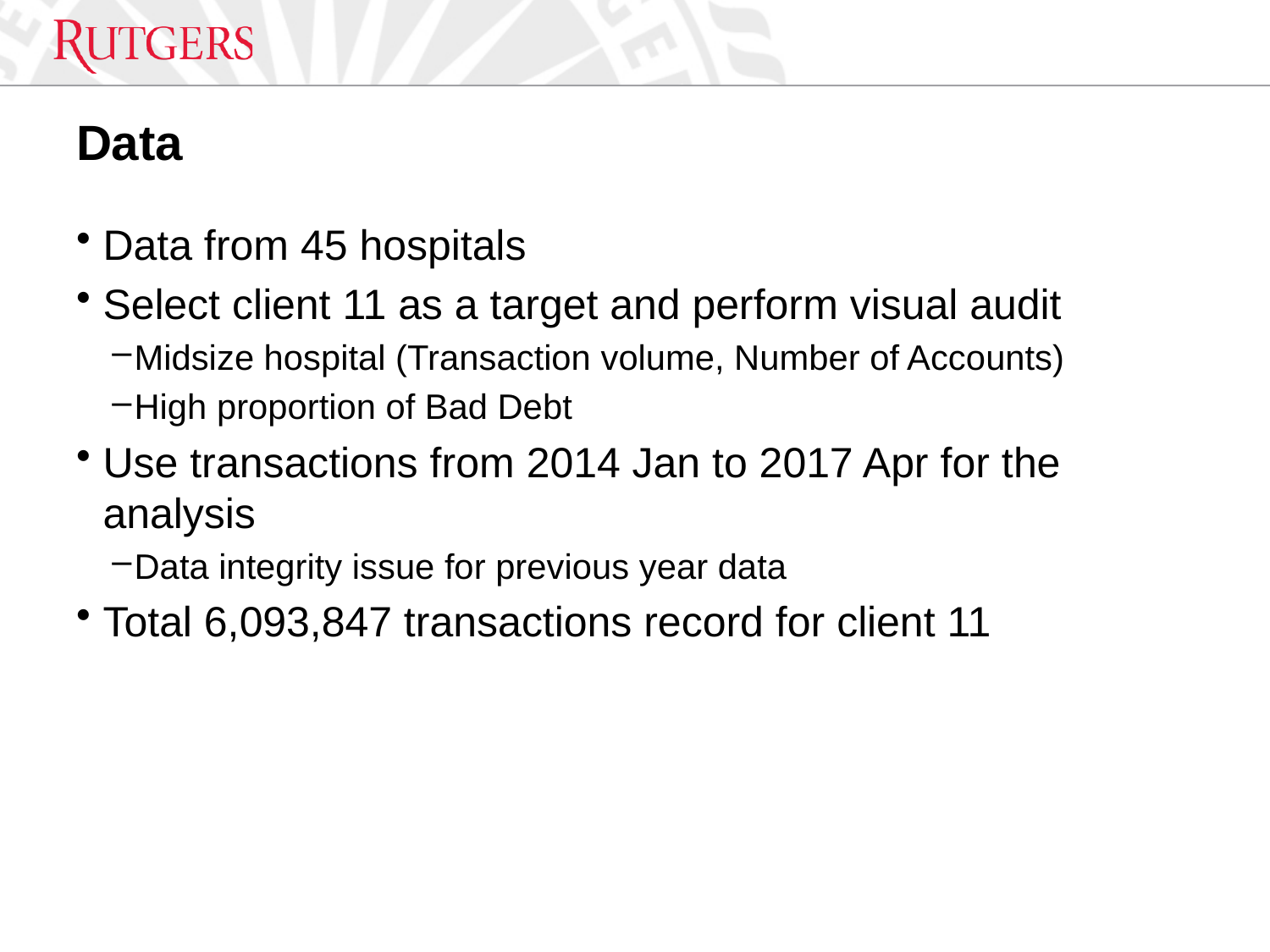

# Data
Data from 45 hospitals
Select client 11 as a target and perform visual audit
Midsize hospital (Transaction volume, Number of Accounts)
High proportion of Bad Debt
Use transactions from 2014 Jan to 2017 Apr for the analysis
Data integrity issue for previous year data
Total 6,093,847 transactions record for client 11